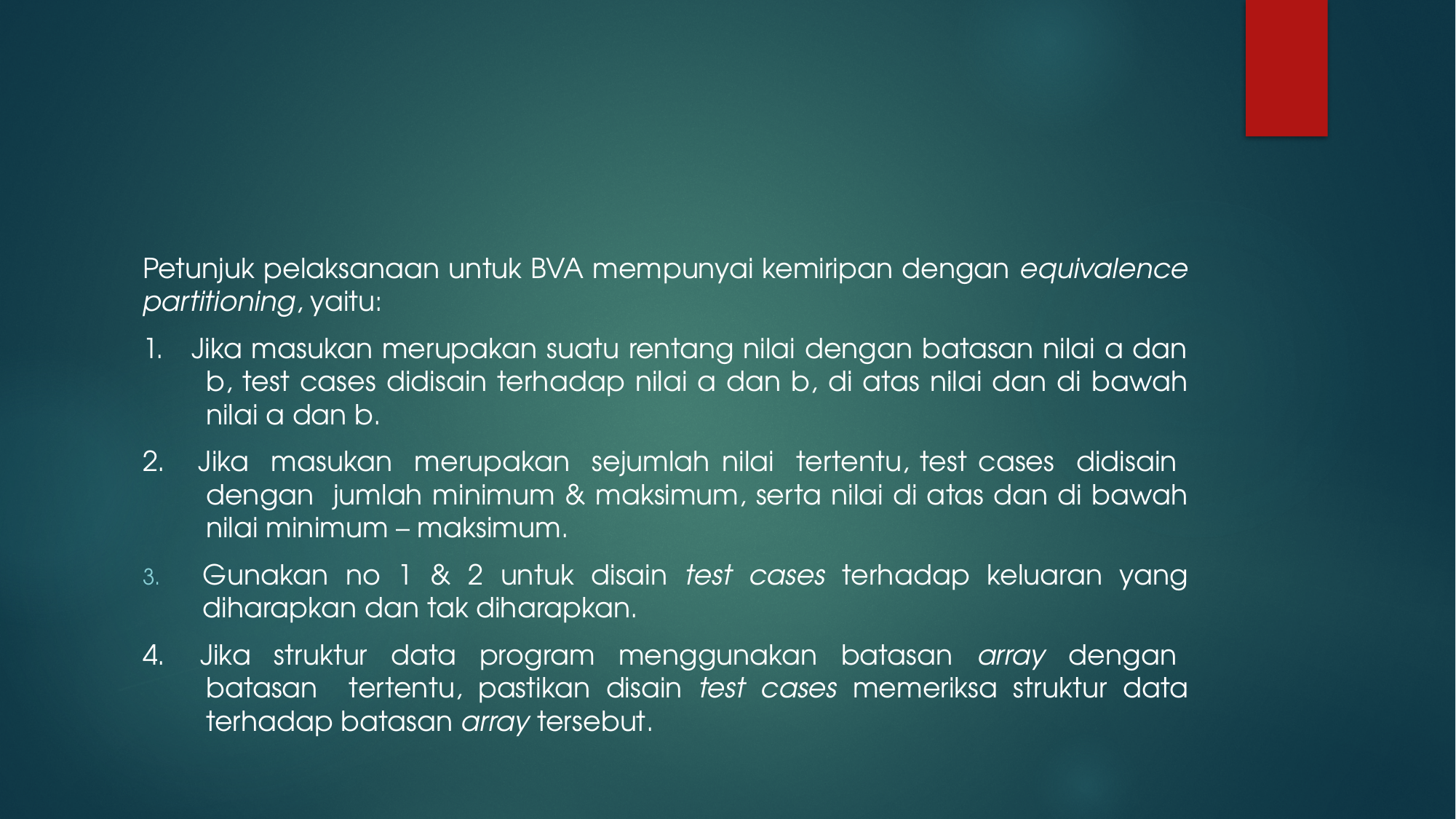

#
Petunjuk pelaksanaan untuk BVA mempunyai kemiripan dengan equivalence partitioning, yaitu:
1.   Jika masukan merupakan suatu rentang nilai dengan batasan nilai a dan b, test cases didisain terhadap nilai a dan b, di atas nilai dan di bawah nilai a dan b.
2.   Jika  masukan  merupakan  sejumlah nilai  tertentu, test cases  didisain  dengan  jumlah minimum & maksimum, serta nilai di atas dan di bawah nilai minimum – maksimum.
Gunakan no 1 & 2 untuk disain test cases terhadap keluaran yang diharapkan dan tak diharapkan.
4.   Jika  struktur  data  program  menggunakan  batasan  array  dengan  batasan  tertentu, pastikan disain test cases memeriksa struktur data terhadap batasan array tersebut.